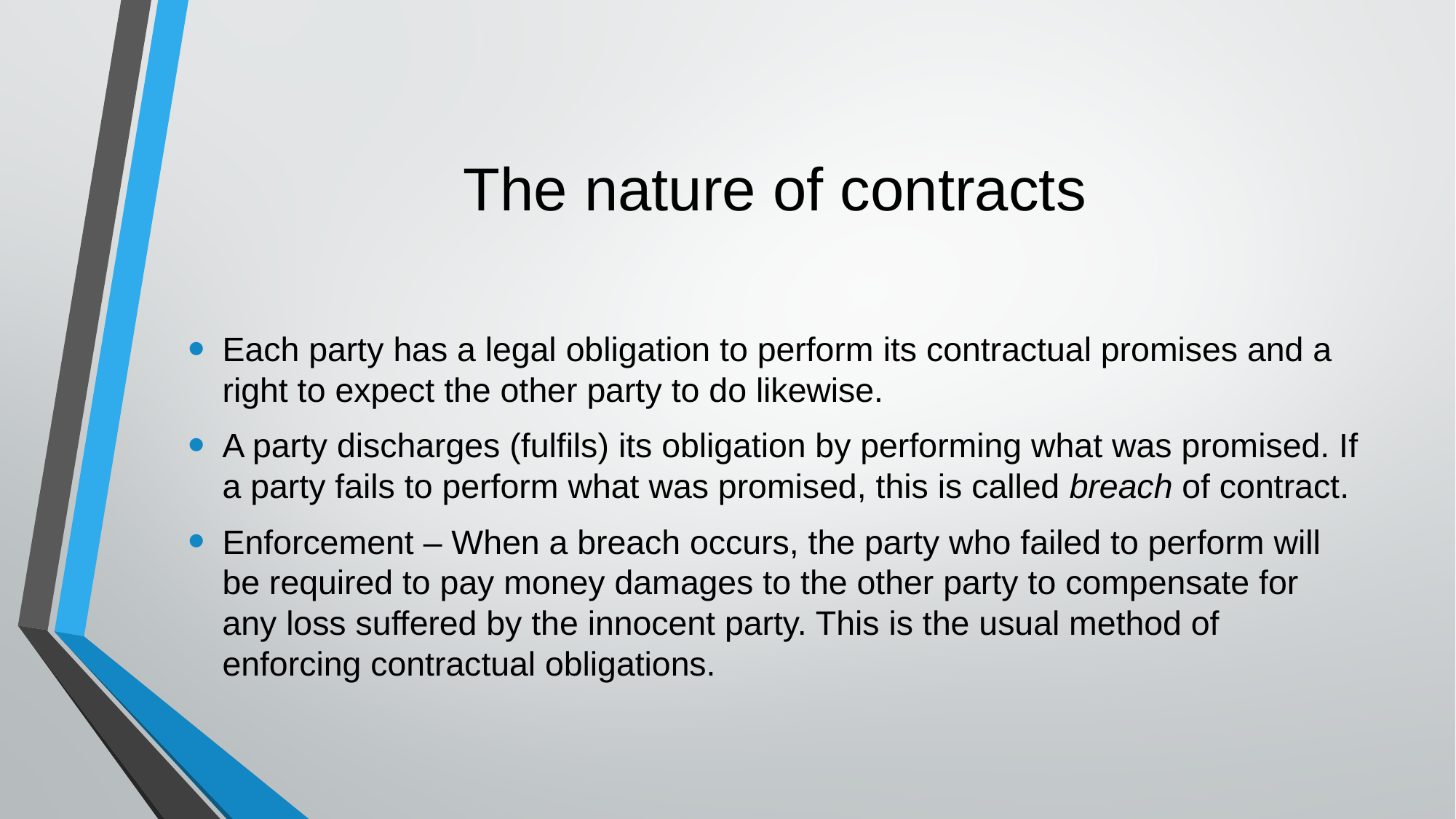

# The nature of contracts
Each party has a legal obligation to perform its contractual promises and a right to expect the other party to do likewise.
A party discharges (fulfils) its obligation by performing what was promised. If a party fails to perform what was promised, this is called breach of contract.
Enforcement – When a breach occurs, the party who failed to perform will be required to pay money damages to the other party to compensate for any loss suffered by the innocent party. This is the usual method of enforcing contractual obligations.